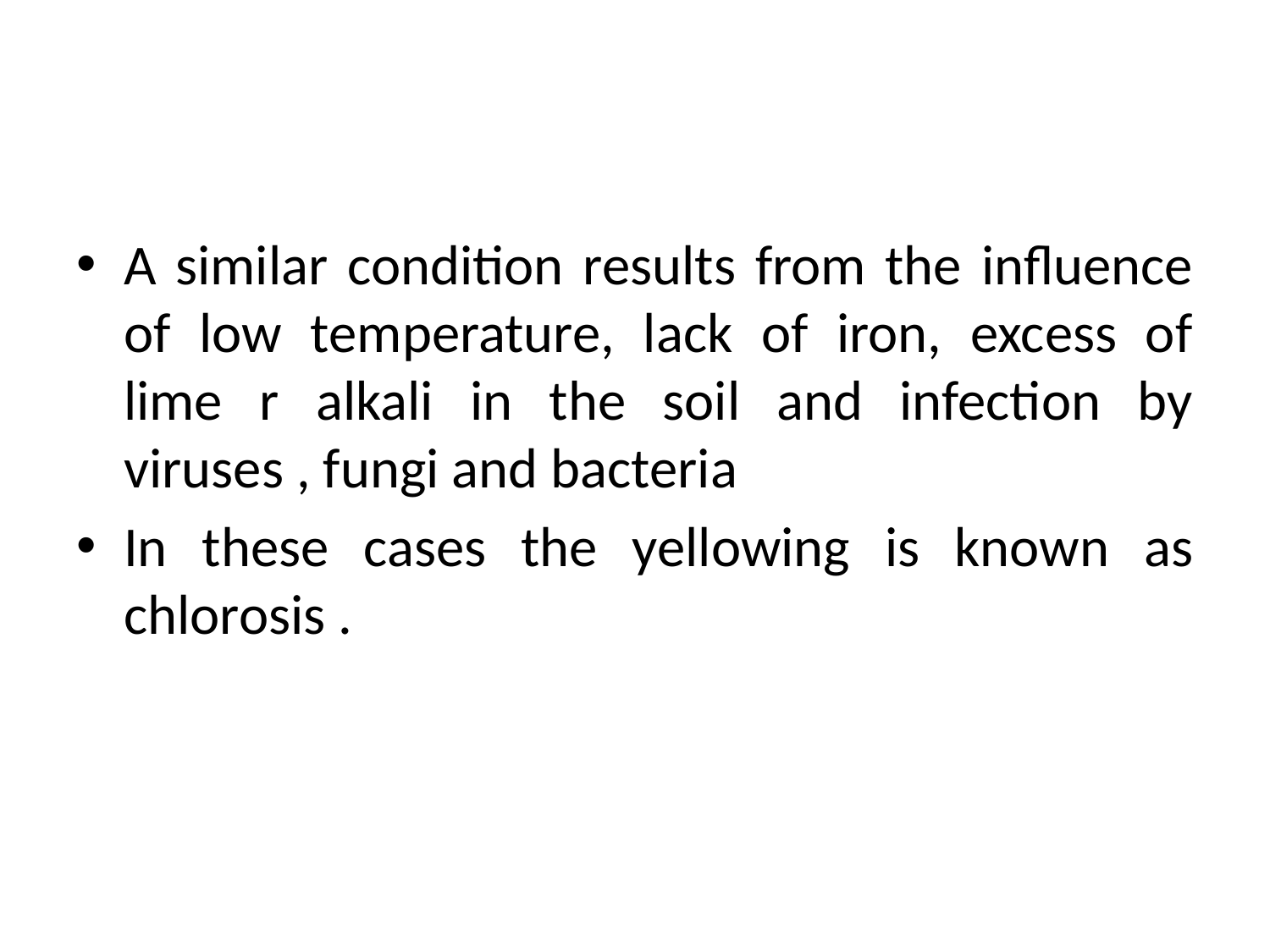

#
A similar condition results from the influence of low temperature, lack of iron, excess of lime r alkali in the soil and infection by viruses , fungi and bacteria
In these cases the yellowing is known as chlorosis .